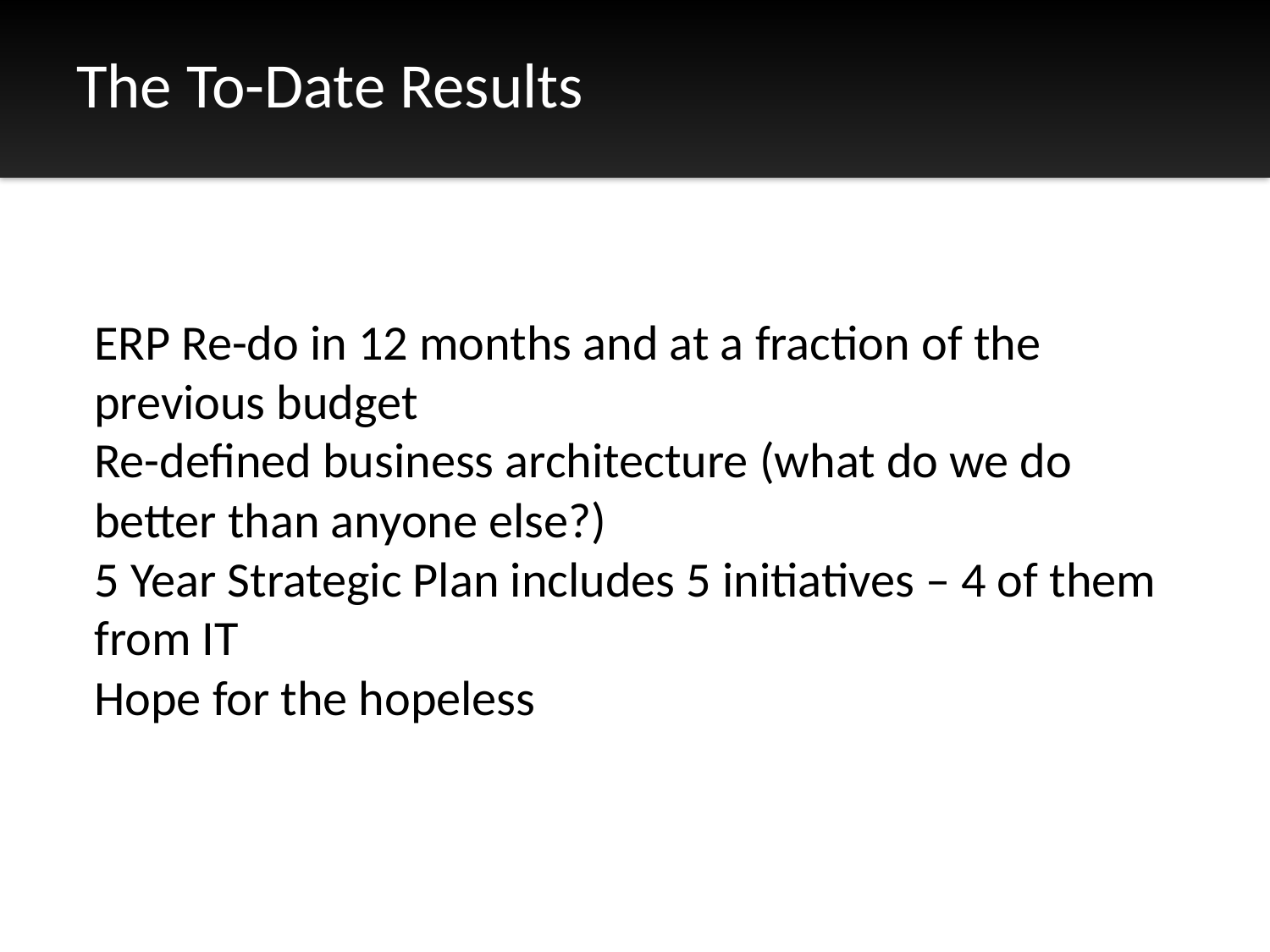

# The To-Date Results
ERP Re-do in 12 months and at a fraction of the previous budget
Re-defined business architecture (what do we do better than anyone else?)
5 Year Strategic Plan includes 5 initiatives – 4 of them from IT
Hope for the hopeless